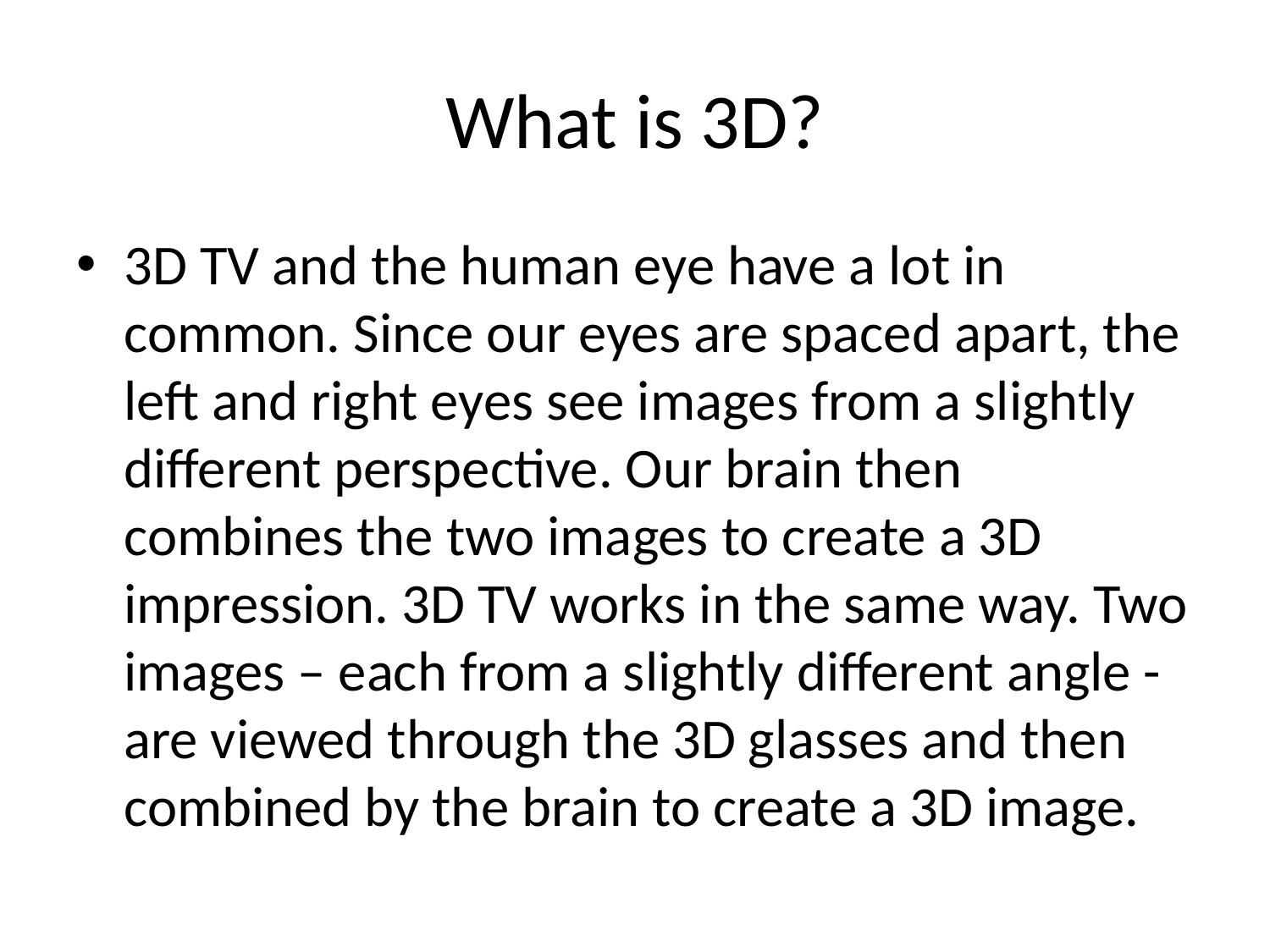

# What is 3D?
3D TV and the human eye have a lot in common. Since our eyes are spaced apart, the left and right eyes see images from a slightly different perspective. Our brain then combines the two images to create a 3D impression. 3D TV works in the same way. Two images – each from a slightly different angle - are viewed through the 3D glasses and then combined by the brain to create a 3D image.